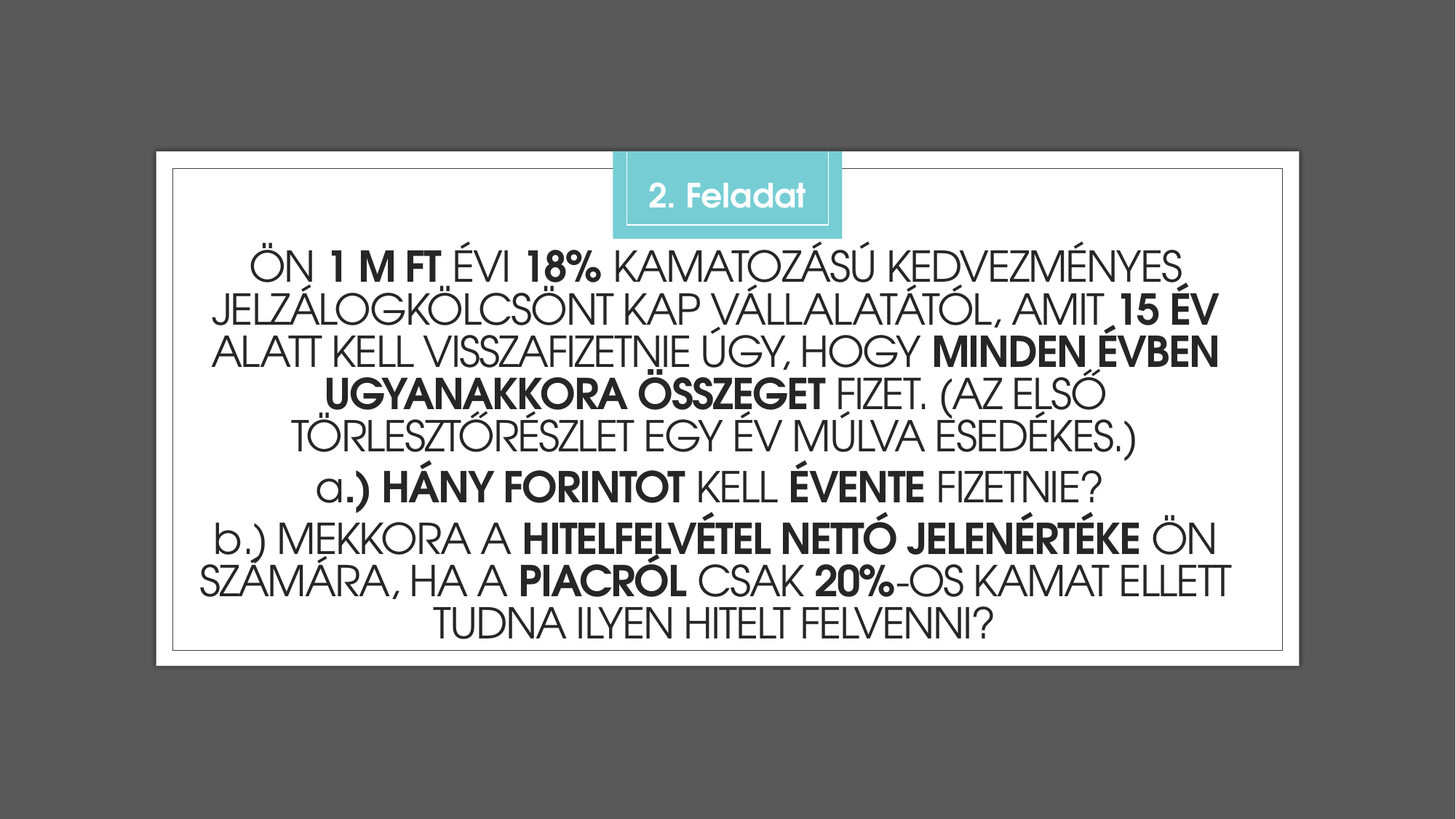

2. Feladat

Ön 1 M Ft évi 18% kamatozású kedvezményes jelzálogkölcsönt kap vállalatától, amit 15 év alatt kell visszafizetnie úgy, hogy minden évben ugyanakkora összeget fizet. (Az első törlesztőrészlet egy év múlva esedékes.)
a.) Hány forintot kell évente fizetnie?
b.) Mekkora a hitelfelvétel nettó jelenértéke Ön számára, ha a piacról csak 20%-os kamat ellett tudna ilyen hitelt felvenni?